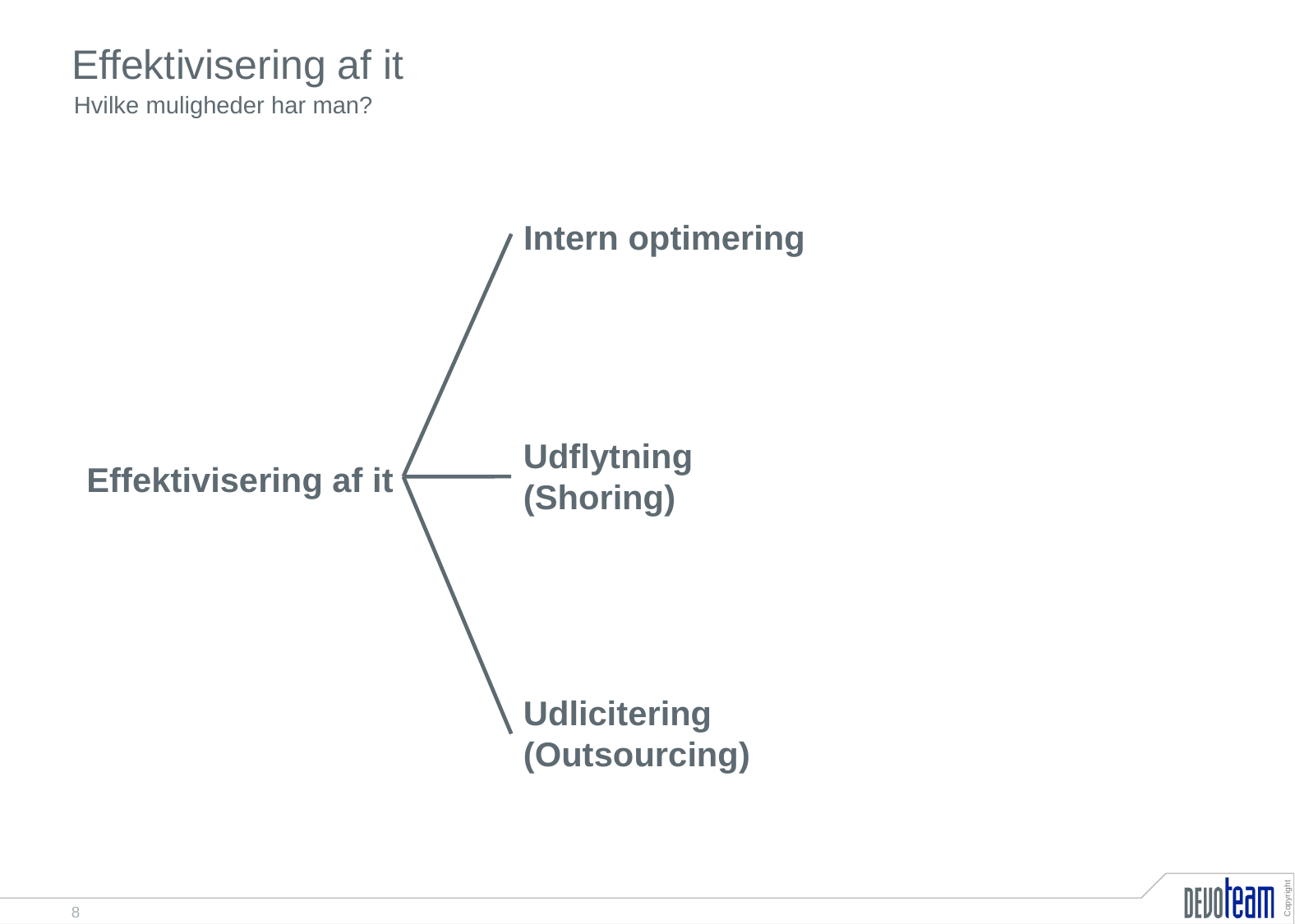

# Effektivisering af it
Hvilke muligheder har man?
Intern optimering
Udflytning
(Shoring)
Effektivisering af it
Udlicitering
(Outsourcing)